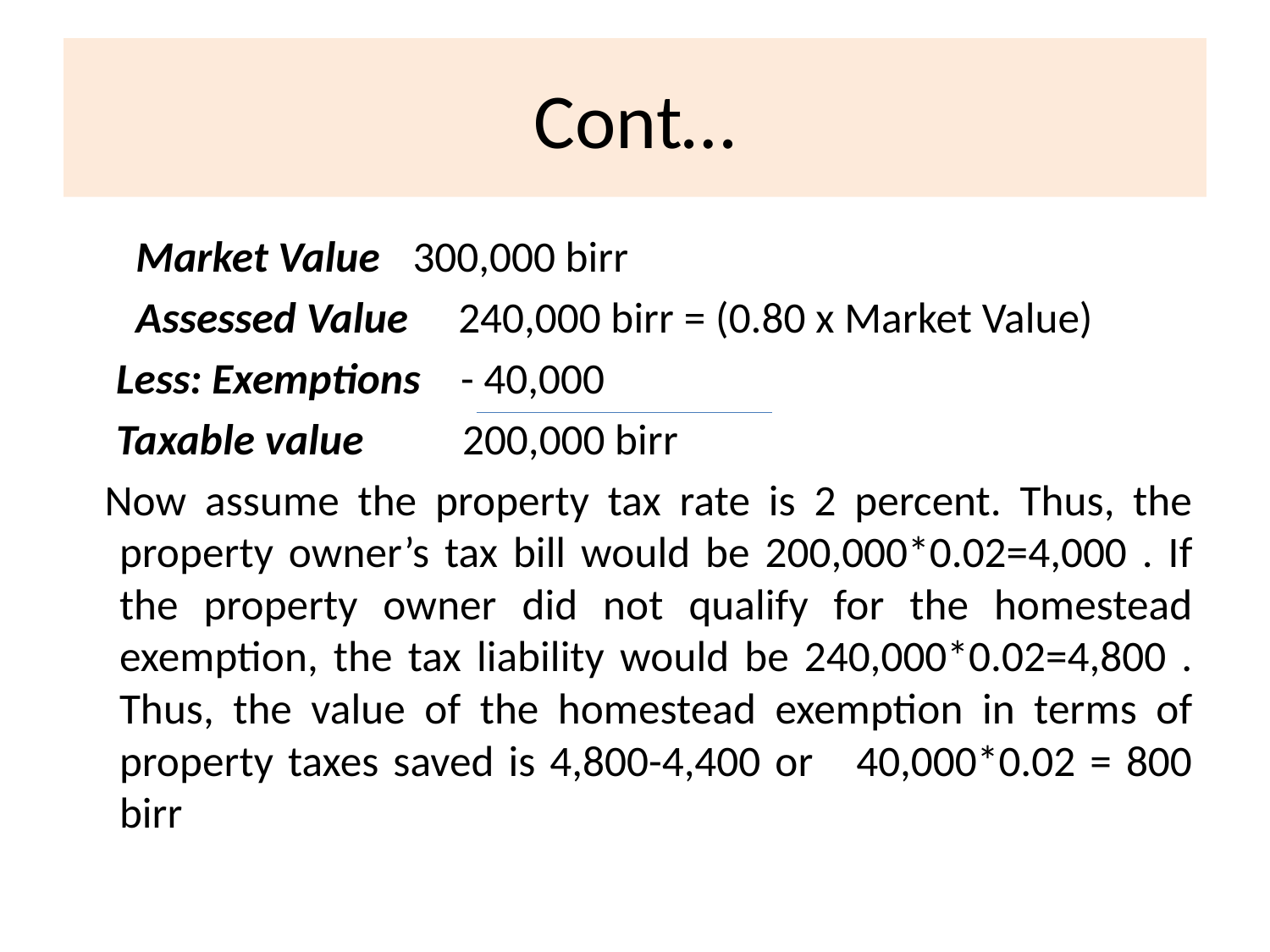

# Cont…
      Market Value 	300,000 birr
      Assessed Value     240,000 birr = (0.80 x Market Value)
    Less: Exemptions    - 40,000
    Taxable value 	     200,000 birr
  Now assume the property tax rate is 2 percent. Thus, the property owner’s tax bill would be 200,000*0.02=4,000 . If the property owner did not qualify for the homestead exemption, the tax liability would be 240,000*0.02=4,800 . Thus, the value of the homestead exemption in terms of property taxes saved is 4,800-4,400 or   40,000*0.02 = 800 birr